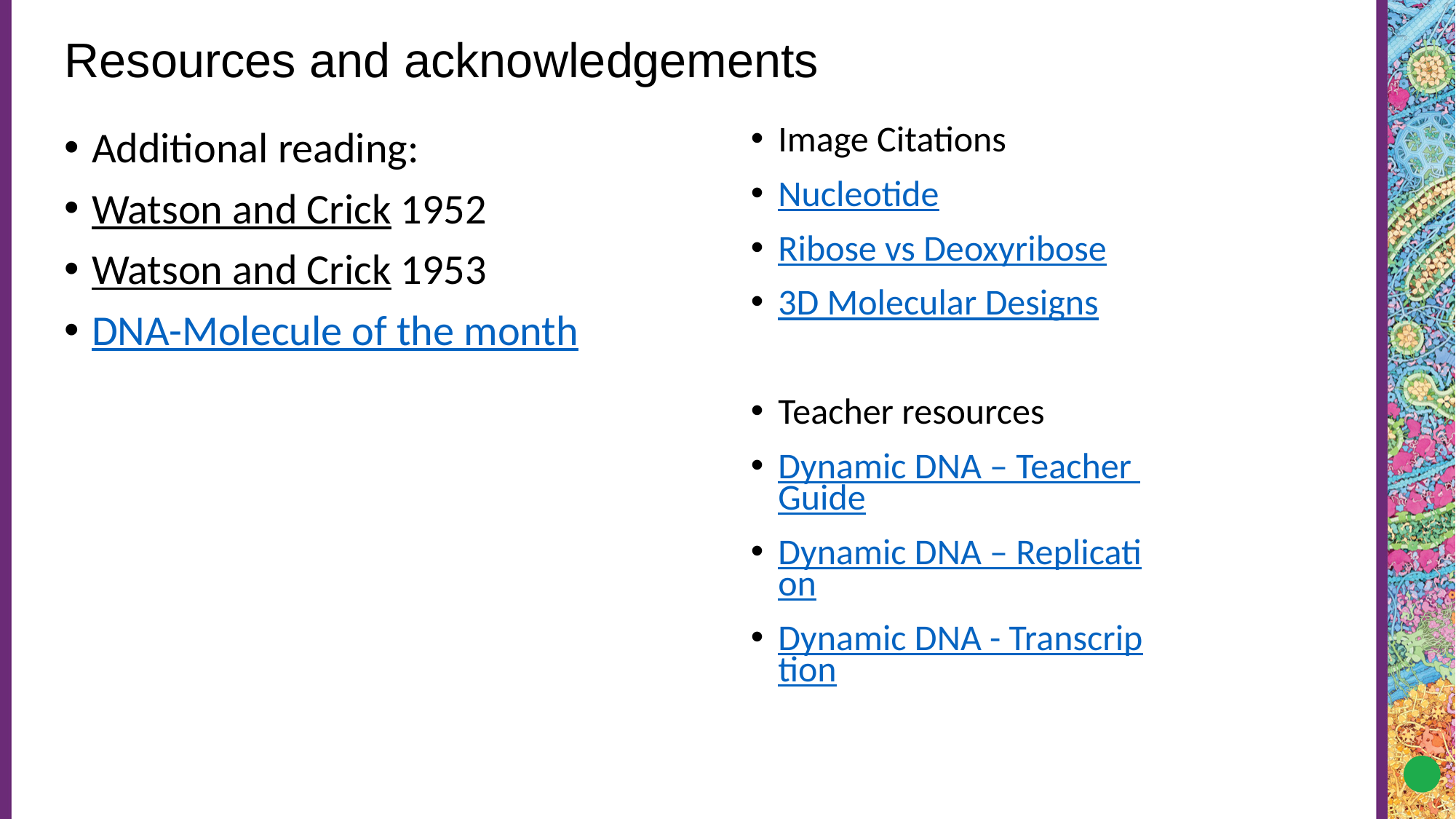

# Resources and acknowledgements
Image Citations
Nucleotide
Ribose vs Deoxyribose
3D Molecular Designs

Teacher resources
Dynamic DNA – Teacher Guide
Dynamic DNA – Replication
Dynamic DNA - Transcription
Additional reading:
Watson and Crick 1952
Watson and Crick 1953
DNA-Molecule of the month